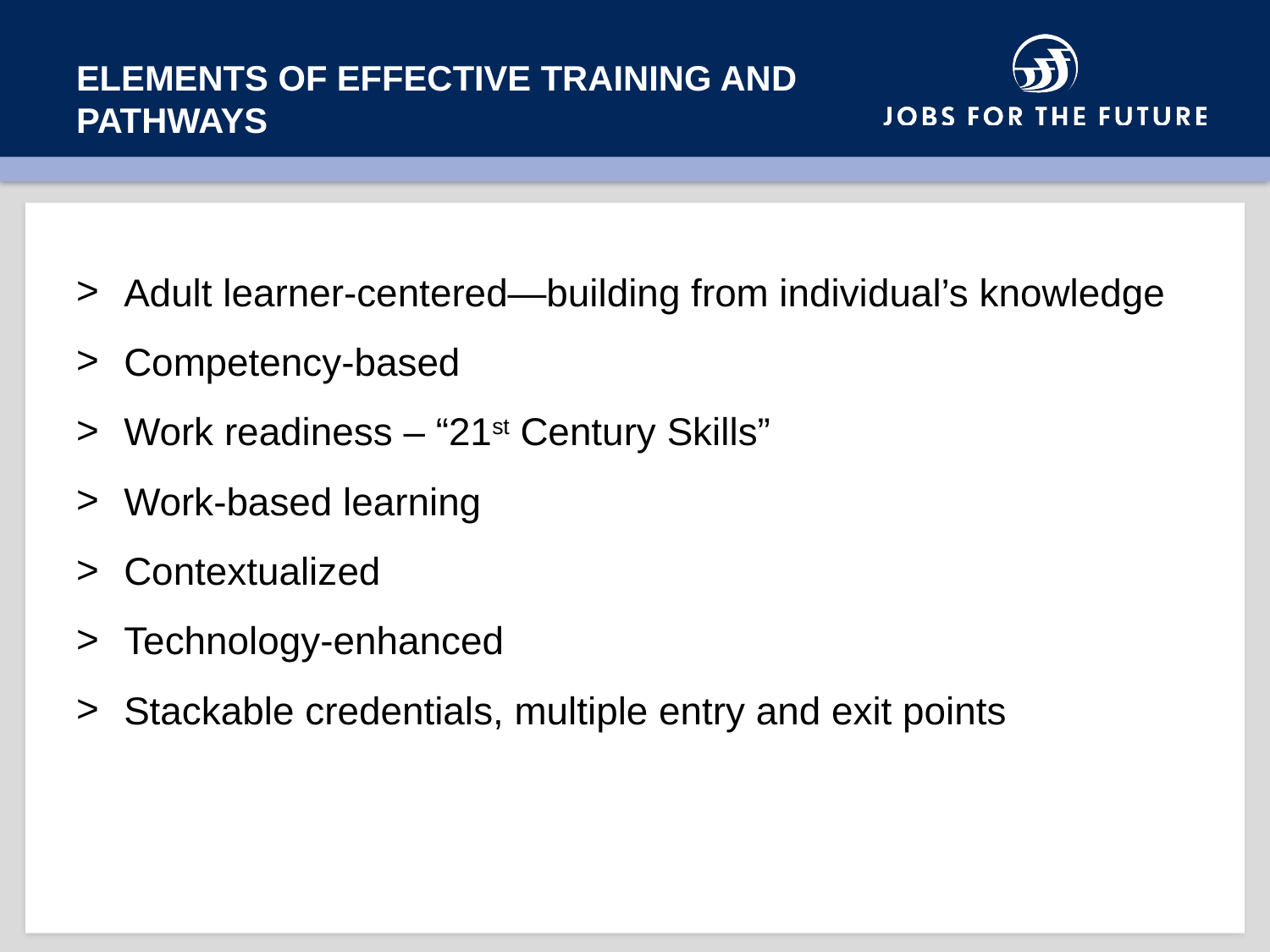

# ELEMENTS OF EFFECTIVE TRAINING and pathways
Adult learner-centered—building from individual’s knowledge
Competency-based
Work readiness – “21st Century Skills”
Work-based learning
Contextualized
Technology-enhanced
Stackable credentials, multiple entry and exit points